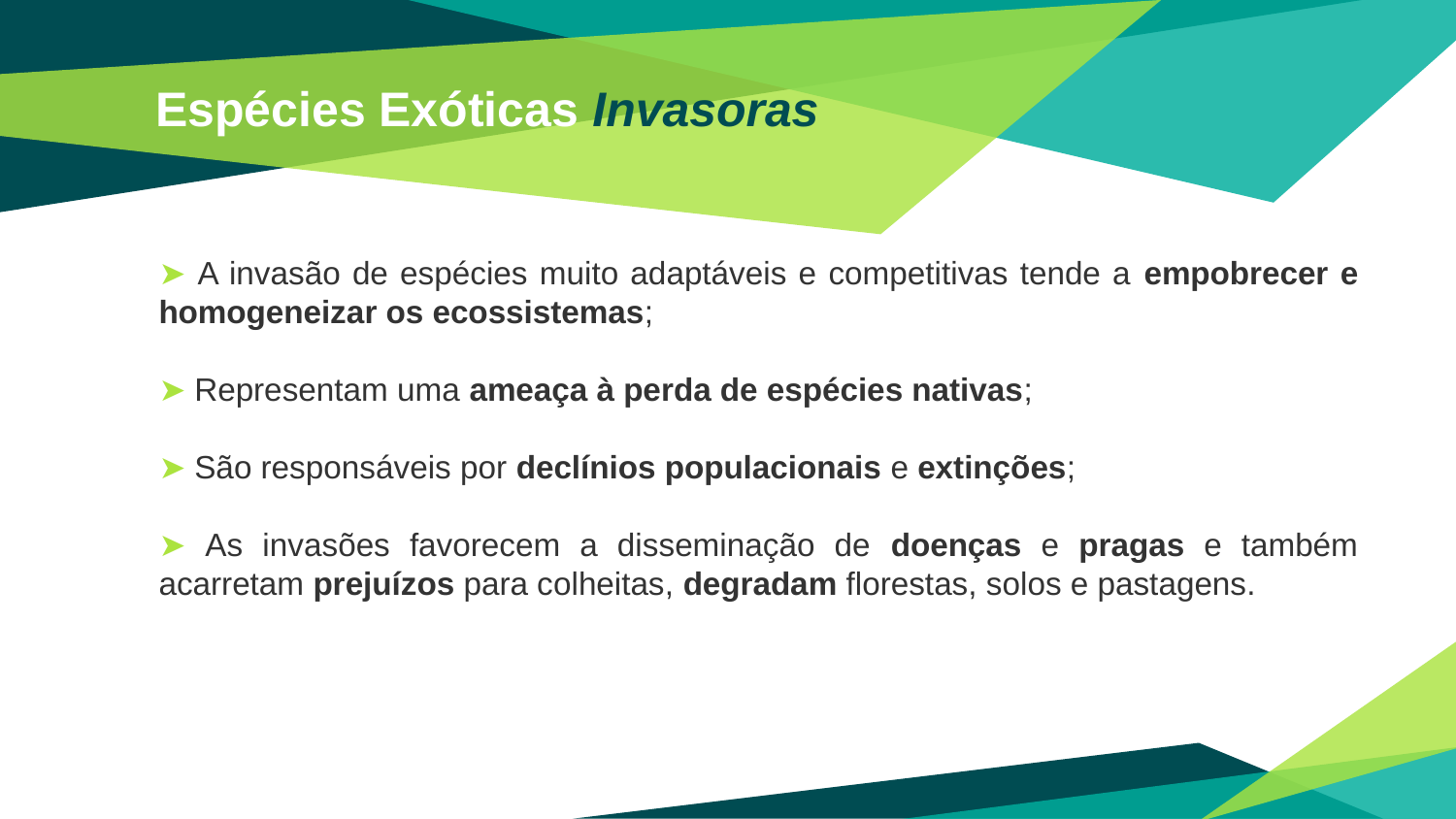

# Espécies Exóticas Invasoras
➤ A invasão de espécies muito adaptáveis e competitivas tende a empobrecer e homogeneizar os ecossistemas;

➤ Representam uma ameaça à perda de espécies nativas;

➤ São responsáveis por declínios populacionais e extinções;

➤ As invasões favorecem a disseminação de doenças e pragas e também acarretam prejuízos para colheitas, degradam florestas, solos e pastagens.